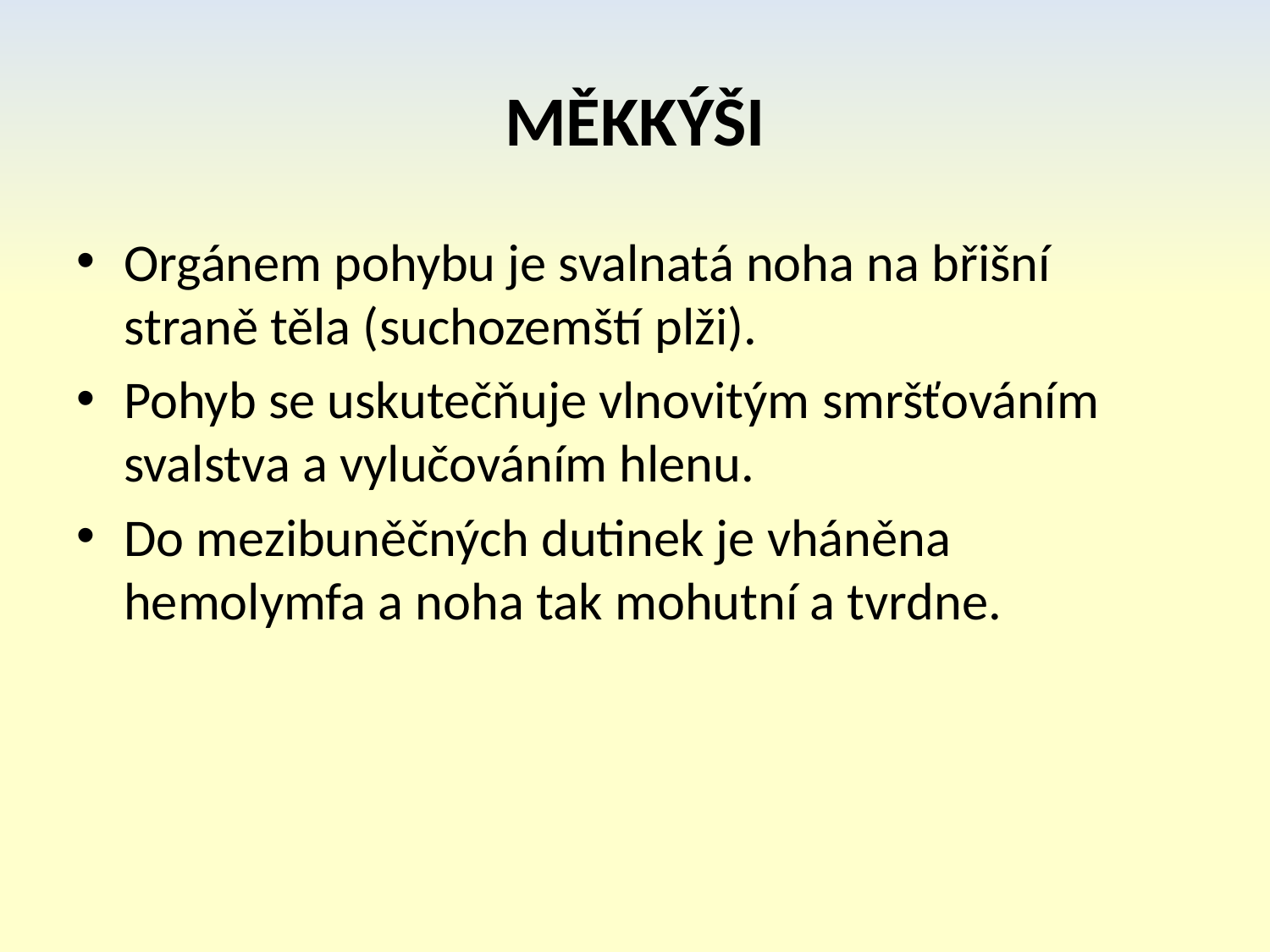

# MĚKKÝŠI
Orgánem pohybu je svalnatá noha na břišní straně těla (suchozemští plži).
Pohyb se uskutečňuje vlnovitým smršťováním svalstva a vylučováním hlenu.
Do mezibuněčných dutinek je vháněna hemolymfa a noha tak mohutní a tvrdne.